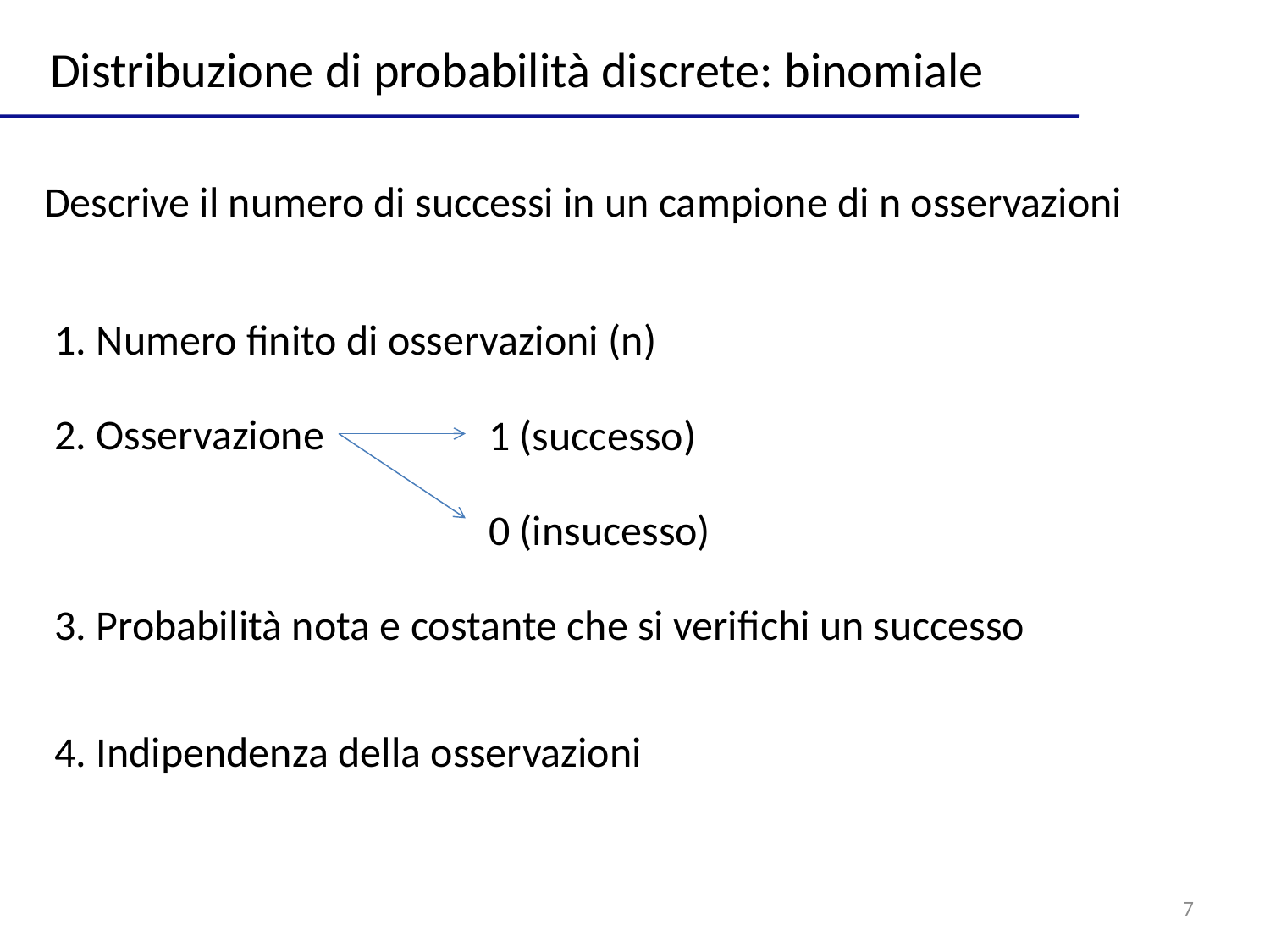

Distribuzione di probabilità discrete: binomiale

Descrive il numero di successi in un campione di n osservazioni
1. Numero finito di osservazioni (n)
2. Osservazione
1 (successo)
0 (insucesso)
3. Probabilità nota e costante che si verifichi un successo
4. Indipendenza della osservazioni
7